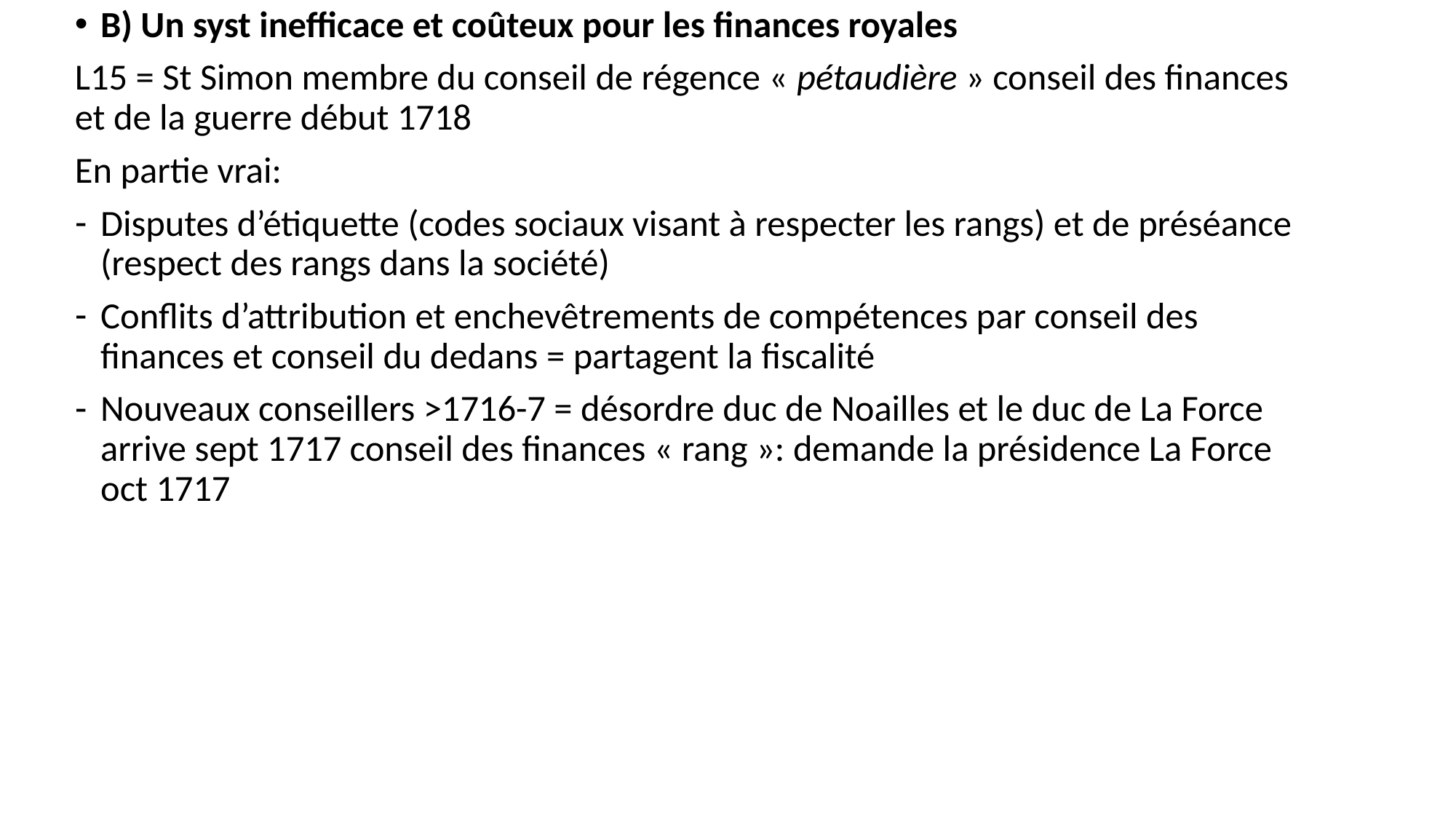

B) Un syst inefficace et coûteux pour les finances royales
L15 = St Simon membre du conseil de régence « pétaudière » conseil des finances et de la guerre début 1718
En partie vrai:
Disputes d’étiquette (codes sociaux visant à respecter les rangs) et de préséance (respect des rangs dans la société)
Conflits d’attribution et enchevêtrements de compétences par conseil des finances et conseil du dedans = partagent la fiscalité
Nouveaux conseillers >1716-7 = désordre duc de Noailles et le duc de La Force arrive sept 1717 conseil des finances « rang »: demande la présidence La Force oct 1717